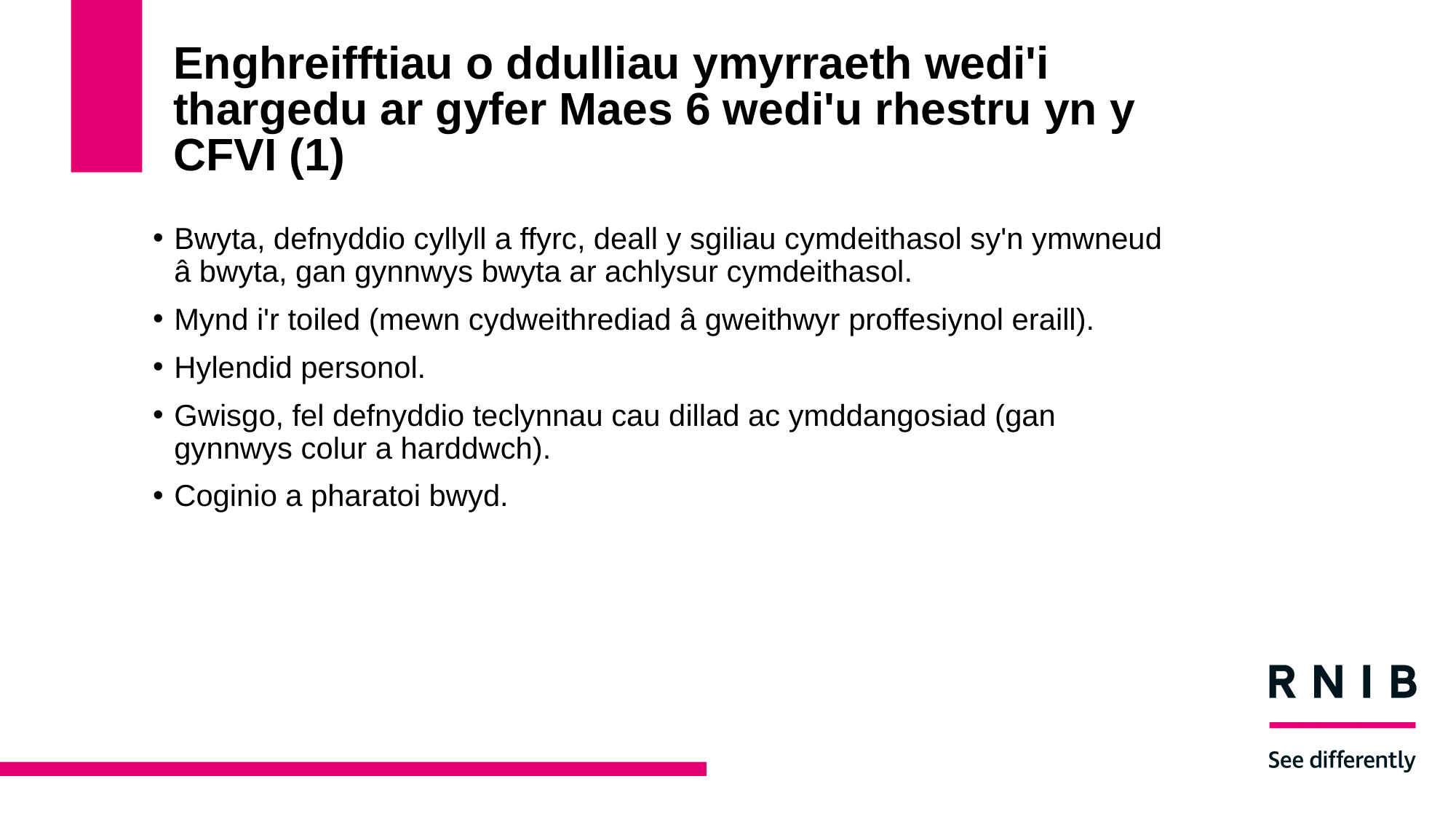

# Enghreifftiau o ddulliau ymyrraeth wedi'i thargedu ar gyfer Maes 6 wedi'u rhestru yn y CFVI (1)

Bwyta, defnyddio cyllyll a ffyrc, deall y sgiliau cymdeithasol sy'n ymwneud â bwyta, gan gynnwys bwyta ar achlysur cymdeithasol.
Mynd i'r toiled (mewn cydweithrediad â gweithwyr proffesiynol eraill).
Hylendid personol.
Gwisgo, fel defnyddio teclynnau cau dillad ac ymddangosiad (gan gynnwys colur a harddwch).
Coginio a pharatoi bwyd.